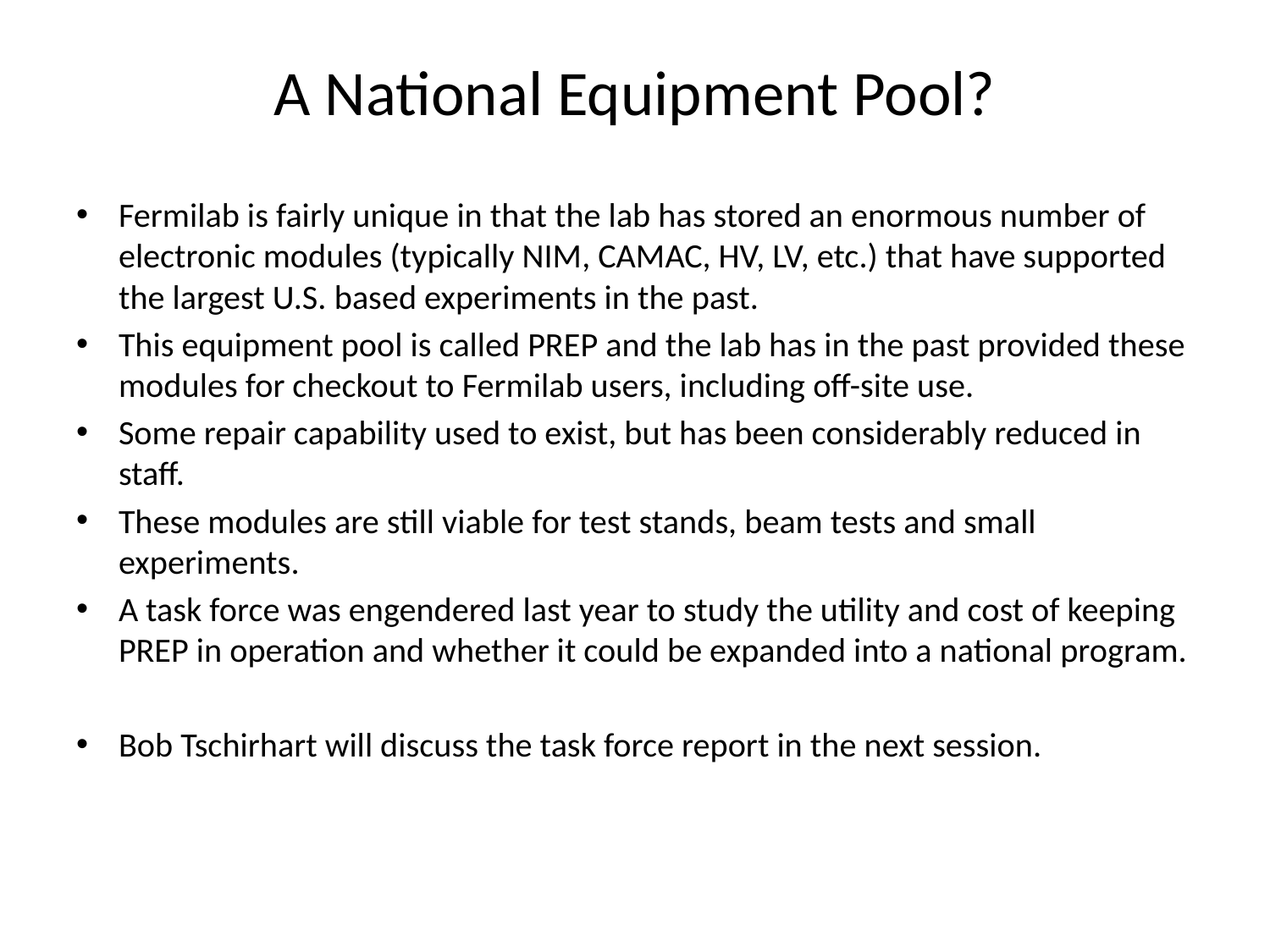

# A National Equipment Pool?
Fermilab is fairly unique in that the lab has stored an enormous number of electronic modules (typically NIM, CAMAC, HV, LV, etc.) that have supported the largest U.S. based experiments in the past.
This equipment pool is called PREP and the lab has in the past provided these modules for checkout to Fermilab users, including off-site use.
Some repair capability used to exist, but has been considerably reduced in staff.
These modules are still viable for test stands, beam tests and small experiments.
A task force was engendered last year to study the utility and cost of keeping PREP in operation and whether it could be expanded into a national program.

Bob Tschirhart will discuss the task force report in the next session.